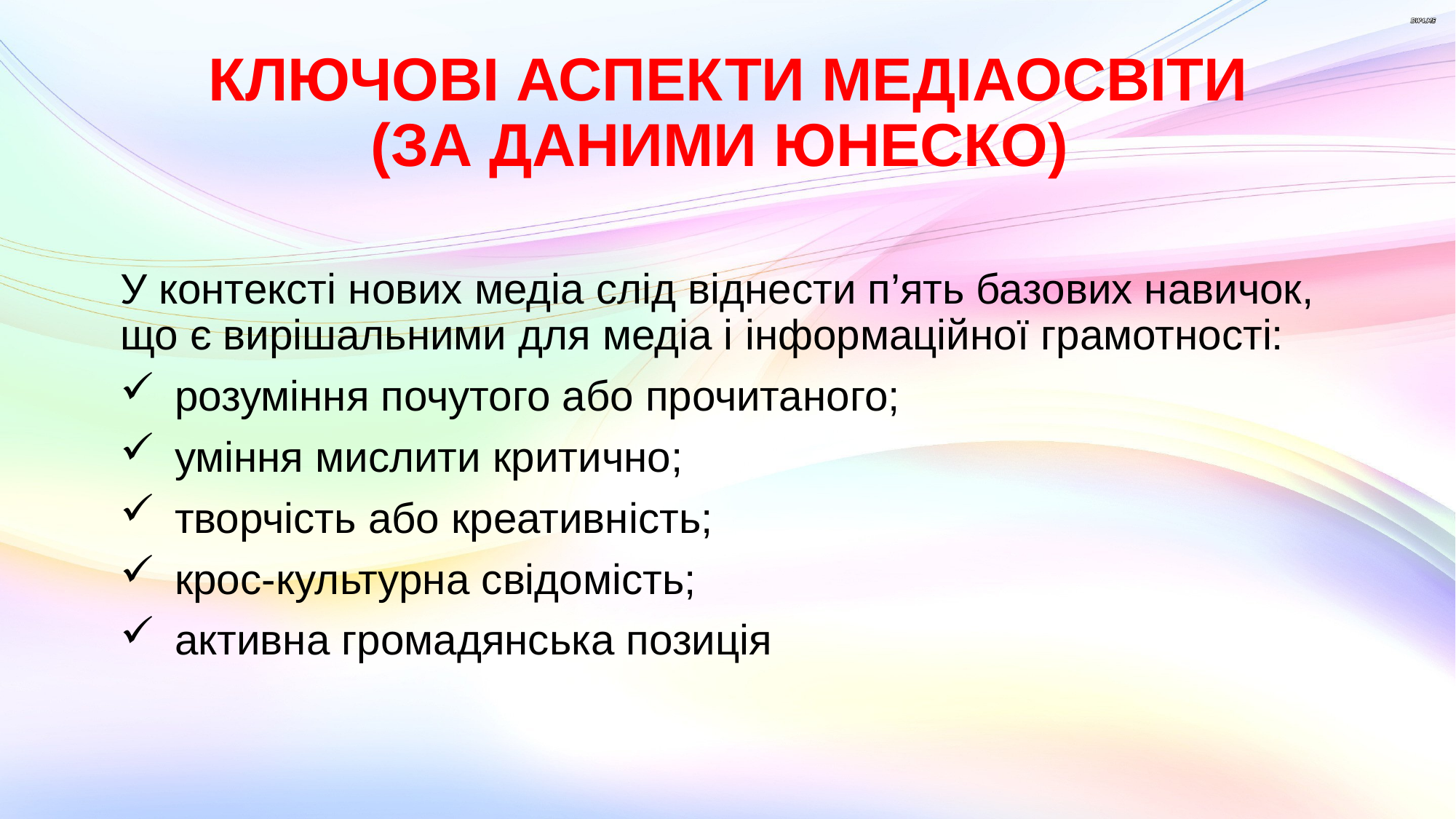

# Ключові аспекти медіаосвіти (за даними ЮНЕСКО)
У контексті нових медіа слід віднести п’ять базових навичок, що є вирішальними для медіа і інформаційної грамотності:
розуміння почутого або прочитаного;
уміння мислити критично;
творчість або креативність;
крос-культурна свідомість;
активна громадянська позиція